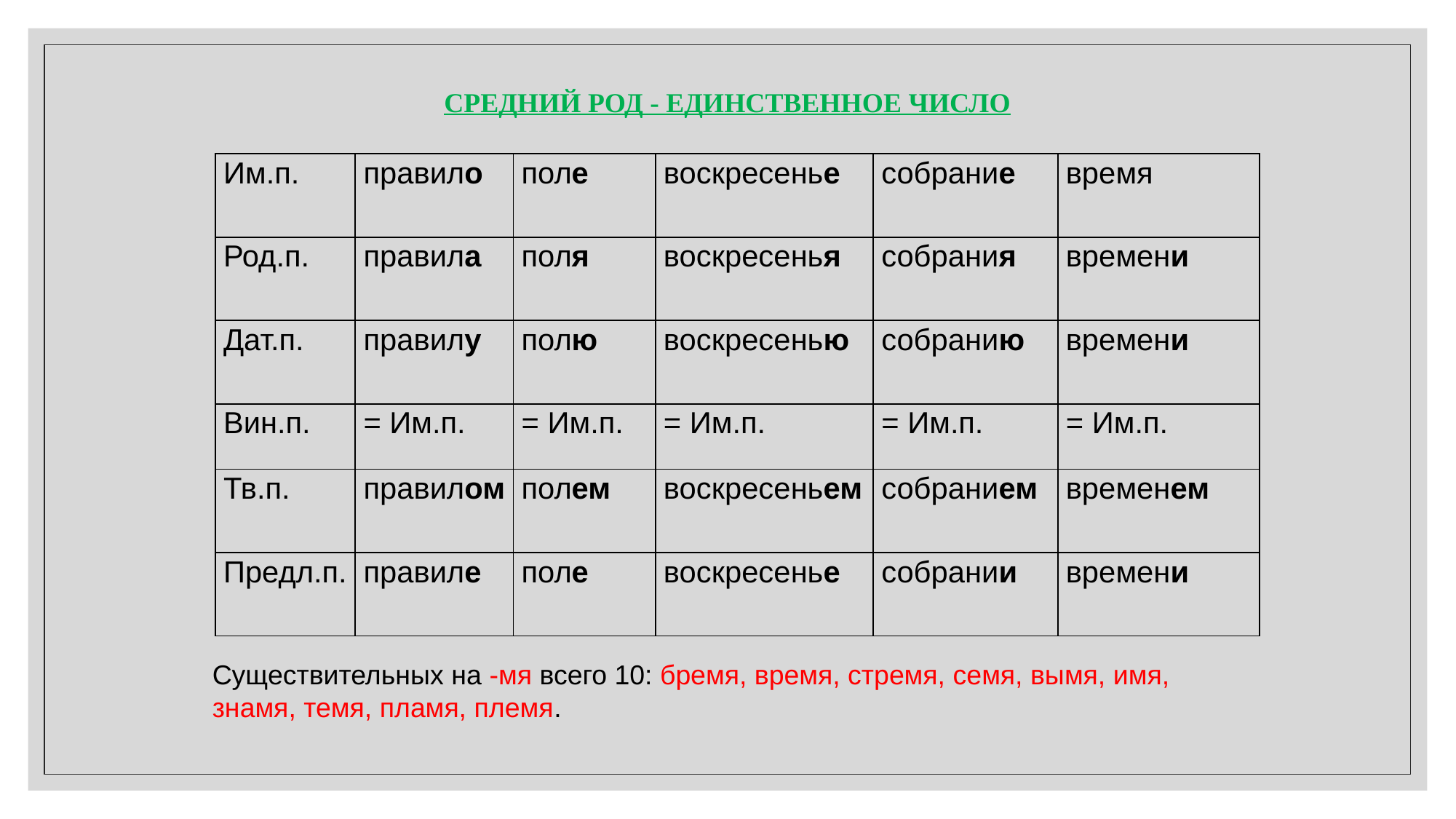

СРЕДНИЙ РОД - ЕДИНСТВЕННОЕ ЧИСЛО
| Им.п. | правило | поле | воскресенье | собрание | время |
| --- | --- | --- | --- | --- | --- |
| Род.п. | правила | поля | воскресенья | собрания | времени |
| Дат.п. | правилу | полю | воскресенью | собранию | времени |
| Вин.п. | = Им.п. | = Им.п. | = Им.п. | = Им.п. | = Им.п. |
| Тв.п. | правилом | полем | воскресеньем | собранием | временем |
| Предл.п. | правиле | поле | воскресенье | собрании | времени |
Существительных на -мя всего 10: бремя, время, стремя, семя, вымя, имя, знамя, темя, пламя, племя.